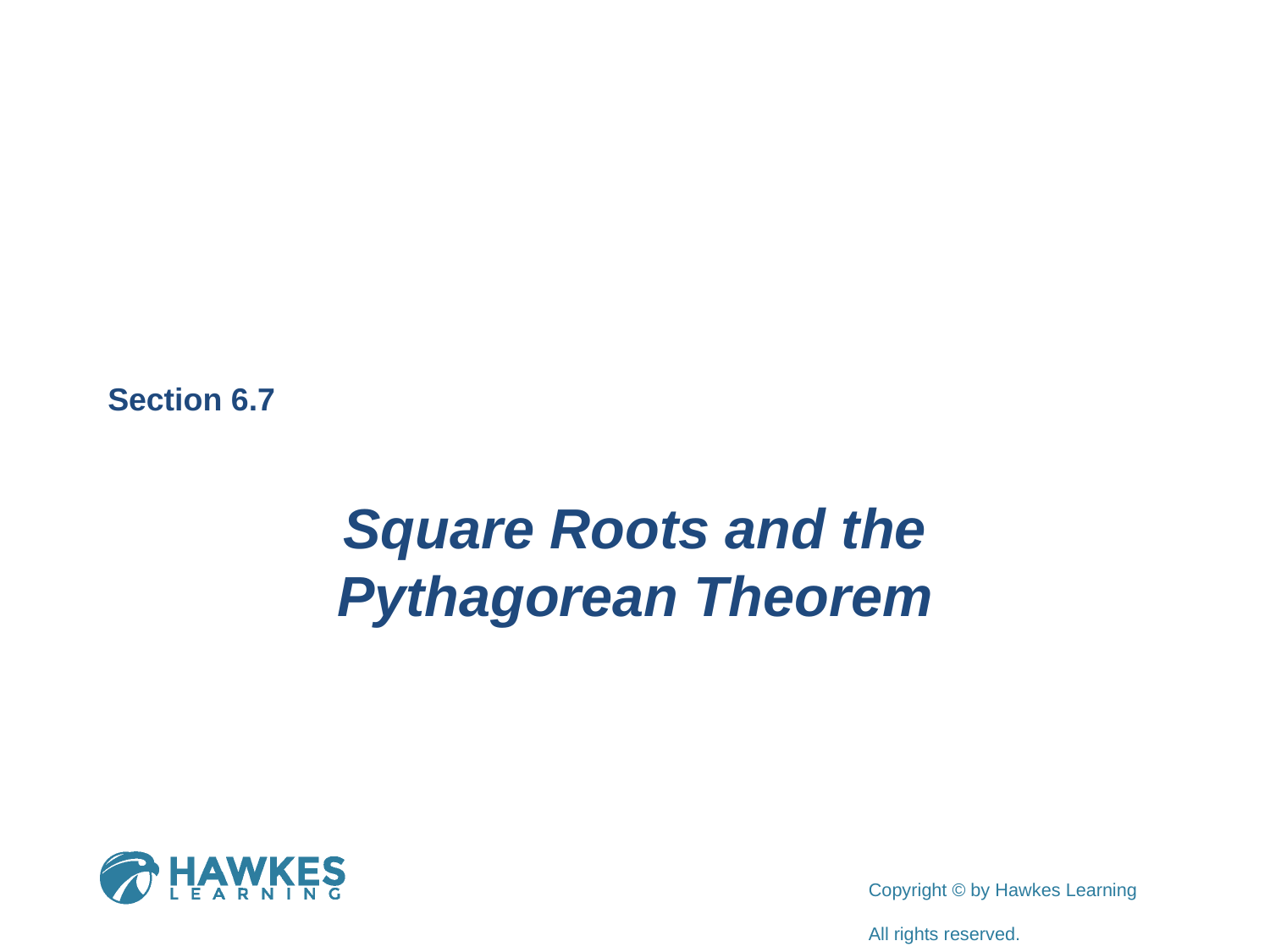

Section 6.7
Square Roots and the Pythagorean Theorem